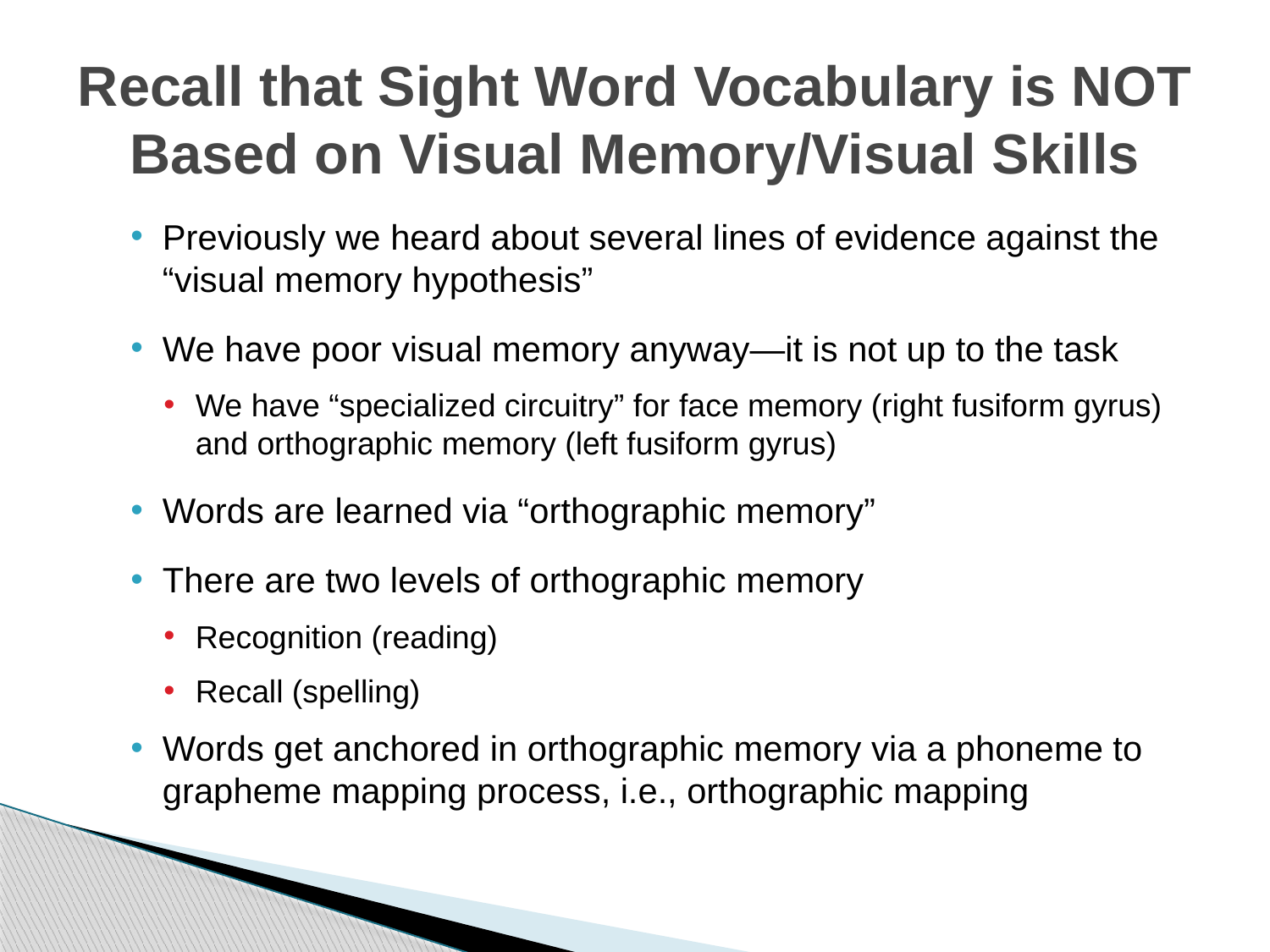

# Recall that Sight Word Vocabulary is NOT Based on Visual Memory/Visual Skills
Previously we heard about several lines of evidence against the “visual memory hypothesis”
We have poor visual memory anyway—it is not up to the task
We have “specialized circuitry” for face memory (right fusiform gyrus) and orthographic memory (left fusiform gyrus)
Words are learned via “orthographic memory”
There are two levels of orthographic memory
Recognition (reading)
Recall (spelling)
Words get anchored in orthographic memory via a phoneme to grapheme mapping process, i.e., orthographic mapping